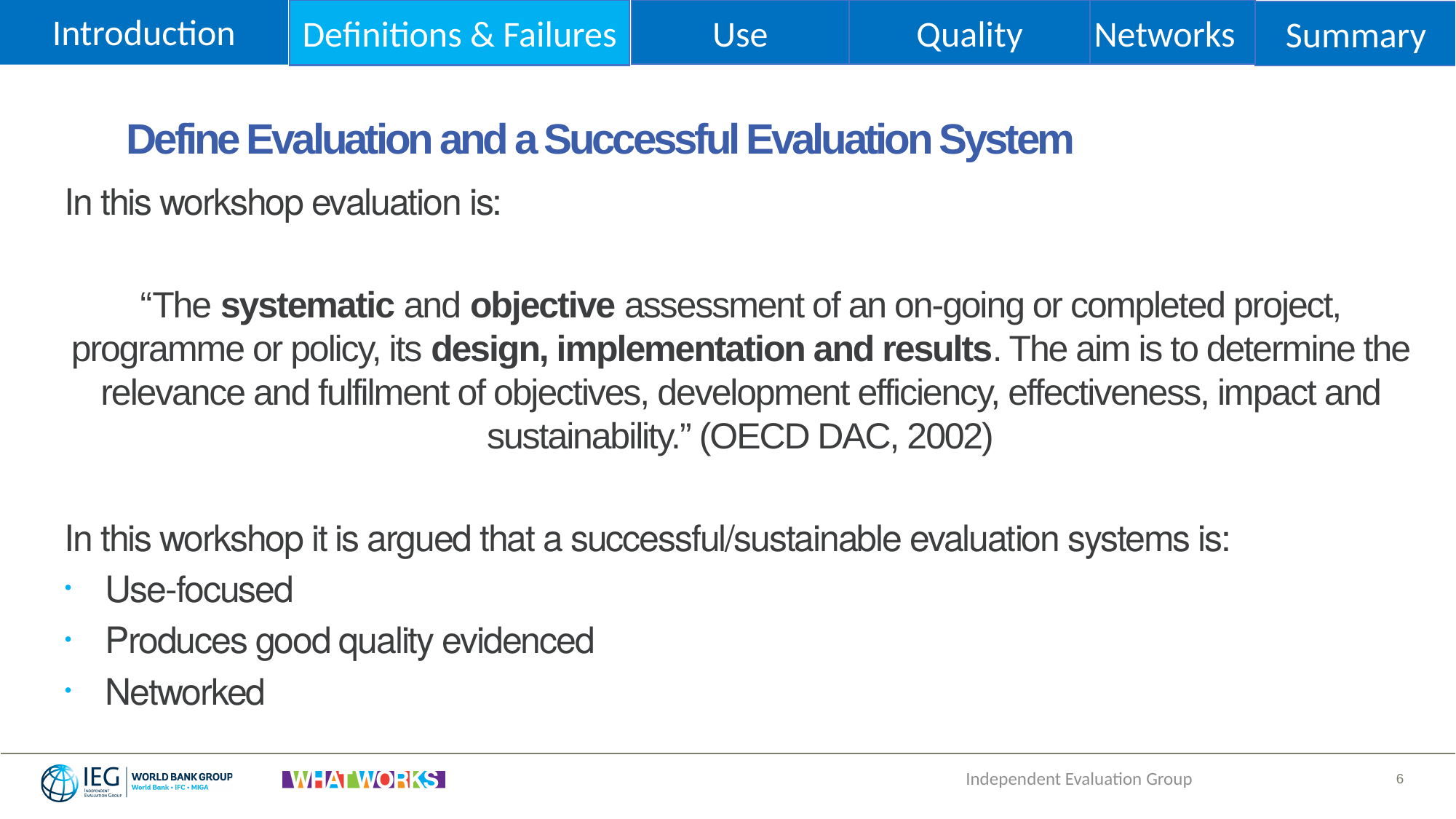

Definitions & Failures
Introduction
Quality
Use
Networks
Summary
Define Evaluation and a Successful Evaluation System
In this workshop evaluation is:

“The systematic and objective assessment of an on-going or completed project, programme or policy, its design, implementation and results. The aim is to determine the relevance and fulfilment of objectives, development efficiency, effectiveness, impact and sustainability.” (OECD DAC, 2002)

In this workshop it is argued that a successful/sustainable evaluation systems is:
Use-focused
Produces good quality evidenced
Networked

Independent Evaluation Group
6